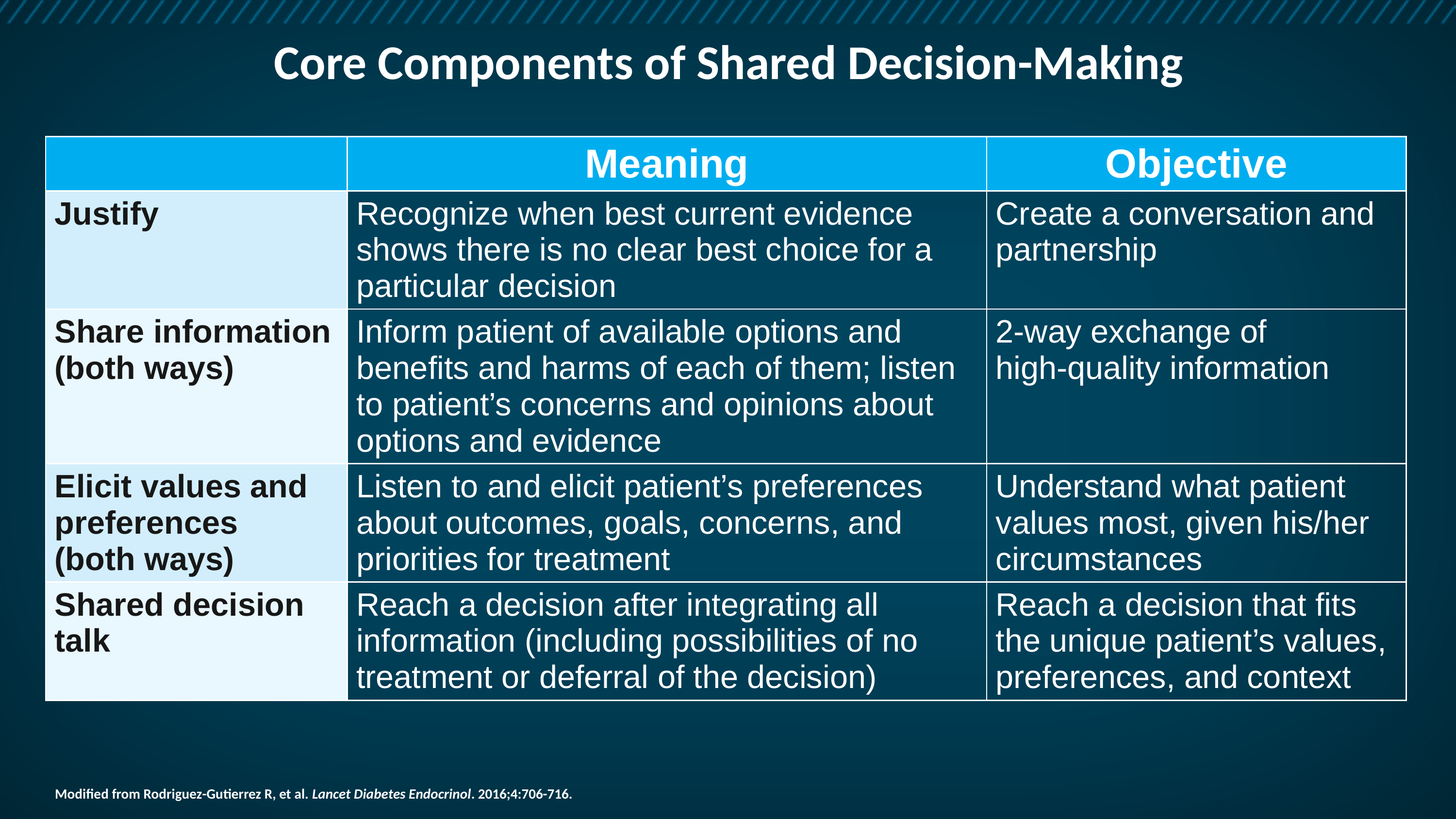

# Core Components of Shared Decision-Making
|  | Meaning | Objective |
| --- | --- | --- |
| Justify | Recognize when best current evidence shows there is no clear best choice for a particular decision | Create a conversation and partnership |
| Share information (both ways) | Inform patient of available options and benefits and harms of each of them; listen to patient’s concerns and opinions about options and evidence | 2-way exchange of high-quality information |
| Elicit values and preferences (both ways) | Listen to and elicit patient’s preferences about outcomes, goals, concerns, and priorities for treatment | Understand what patient values most, given his/her circumstances |
| Shared decision talk | Reach a decision after integrating all information (including possibilities of no treatment or deferral of the decision) | Reach a decision that fits the unique patient’s values, preferences, and context |
Modified from Rodriguez-Gutierrez R, et al. Lancet Diabetes Endocrinol. 2016;4:706-716.